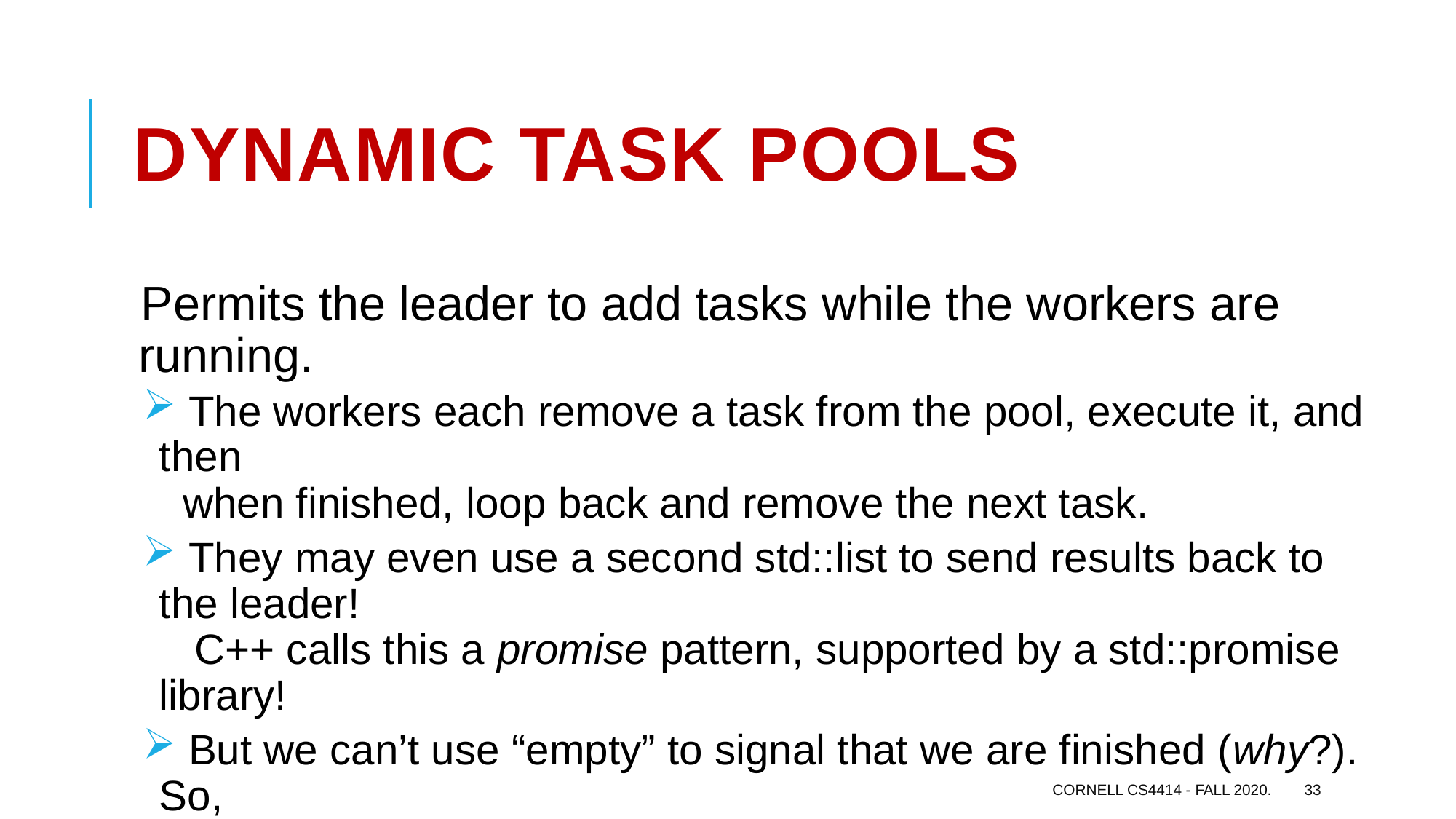

# Dynamic Task pools
Permits the leader to add tasks while the workers are running.
 The workers each remove a task from the pool, execute it, and then
  when finished, loop back and remove the next task.
 They may even use a second std::list to send results back to the leader!
   C++ calls this a promise pattern, supported by a std::promise library!
 But we can’t use “empty” to signal that we are finished (why?).  So,
  the leader explicitly pushes some form of special objects that say “job
  done” at the end of the task pool.  As workers see these, they exit.
Cornell CS4414 - Fall 2020.
33